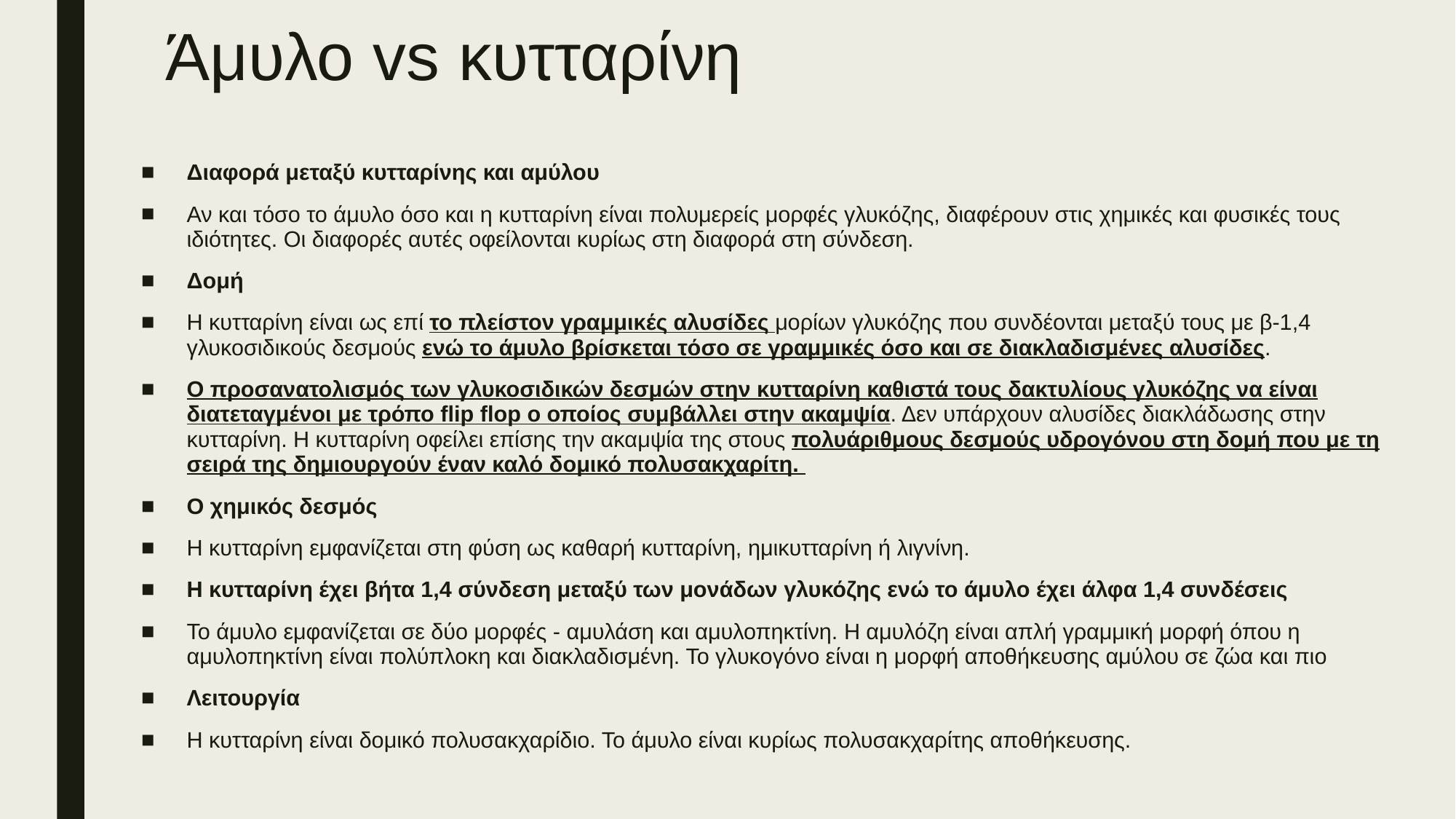

# Άμυλο vs κυτταρίνη
Διαφορά μεταξύ κυτταρίνης και αμύλου
Αν και τόσο το άμυλο όσο και η κυτταρίνη είναι πολυμερείς μορφές γλυκόζης, διαφέρουν στις χημικές και φυσικές τους ιδιότητες. Οι διαφορές αυτές οφείλονται κυρίως στη διαφορά στη σύνδεση.
Δομή
Η κυτταρίνη είναι ως επί το πλείστον γραμμικές αλυσίδες μορίων γλυκόζης που συνδέονται μεταξύ τους με β-1,4 γλυκοσιδικούς δεσμούς ενώ το άμυλο βρίσκεται τόσο σε γραμμικές όσο και σε διακλαδισμένες αλυσίδες.
Ο προσανατολισμός των γλυκοσιδικών δεσμών στην κυτταρίνη καθιστά τους δακτυλίους γλυκόζης να είναι διατεταγμένοι με τρόπο flip flop ο οποίος συμβάλλει στην ακαμψία. Δεν υπάρχουν αλυσίδες διακλάδωσης στην κυτταρίνη. Η κυτταρίνη οφείλει επίσης την ακαμψία της στους πολυάριθμους δεσμούς υδρογόνου στη δομή που με τη σειρά της δημιουργούν έναν καλό δομικό πολυσακχαρίτη.
Ο χημικός δεσμός
Η κυτταρίνη εμφανίζεται στη φύση ως καθαρή κυτταρίνη, ημικυτταρίνη ή λιγνίνη.
Η κυτταρίνη έχει βήτα 1,4 σύνδεση μεταξύ των μονάδων γλυκόζης ενώ το άμυλο έχει άλφα 1,4 συνδέσεις
Το άμυλο εμφανίζεται σε δύο μορφές - αμυλάση και αμυλοπηκτίνη. Η αμυλόζη είναι απλή γραμμική μορφή όπου η αμυλοπηκτίνη είναι πολύπλοκη και διακλαδισμένη. Το γλυκογόνο είναι η μορφή αποθήκευσης αμύλου σε ζώα και πιο
Λειτουργία
Η κυτταρίνη είναι δομικό πολυσακχαρίδιο. Το άμυλο είναι κυρίως πολυσακχαρίτης αποθήκευσης.